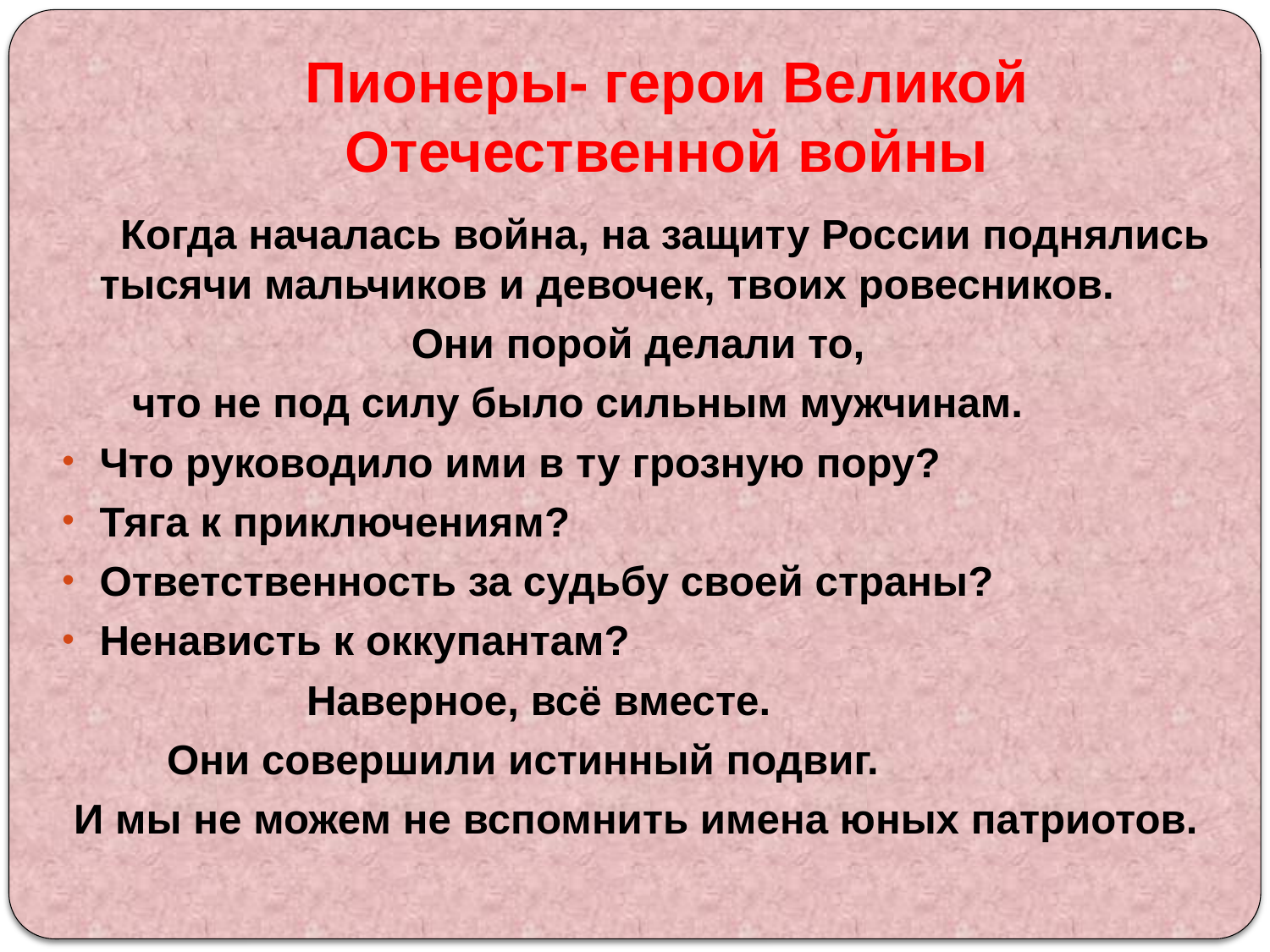

# Пионеры- герои Великой Отечественной войны
     Когда началась война, на защиту России поднялись тысячи мальчиков и девочек, твоих ровесников.
                              Они порой делали то,
      что не под силу было сильным мужчинам.
Что руководило ими в ту грозную пору?
Тяга к приключениям?
Ответственность за судьбу своей страны?
Ненависть к оккупантам?
                     Наверное, всё вместе.
         Они совершили истинный подвиг.
 И мы не можем не вспомнить имена юных патриотов.